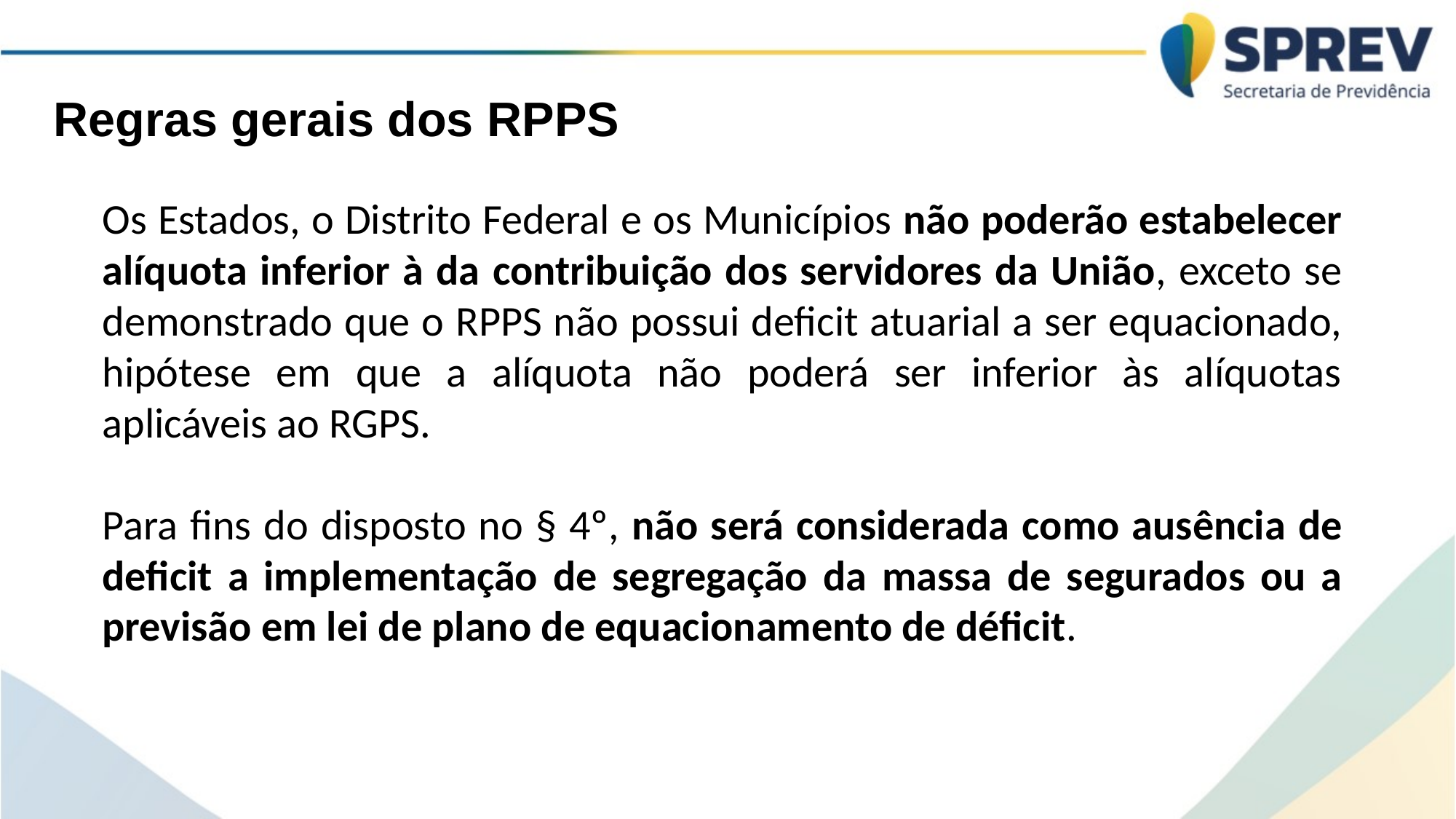

Regras gerais dos RPPS
Os Estados, o Distrito Federal e os Municípios não poderão estabelecer alíquota inferior à da contribuição dos servidores da União, exceto se demonstrado que o RPPS não possui deficit atuarial a ser equacionado, hipótese em que a alíquota não poderá ser inferior às alíquotas aplicáveis ao RGPS.

Para fins do disposto no § 4º, não será considerada como ausência de deficit a implementação de segregação da massa de segurados ou a previsão em lei de plano de equacionamento de déficit.